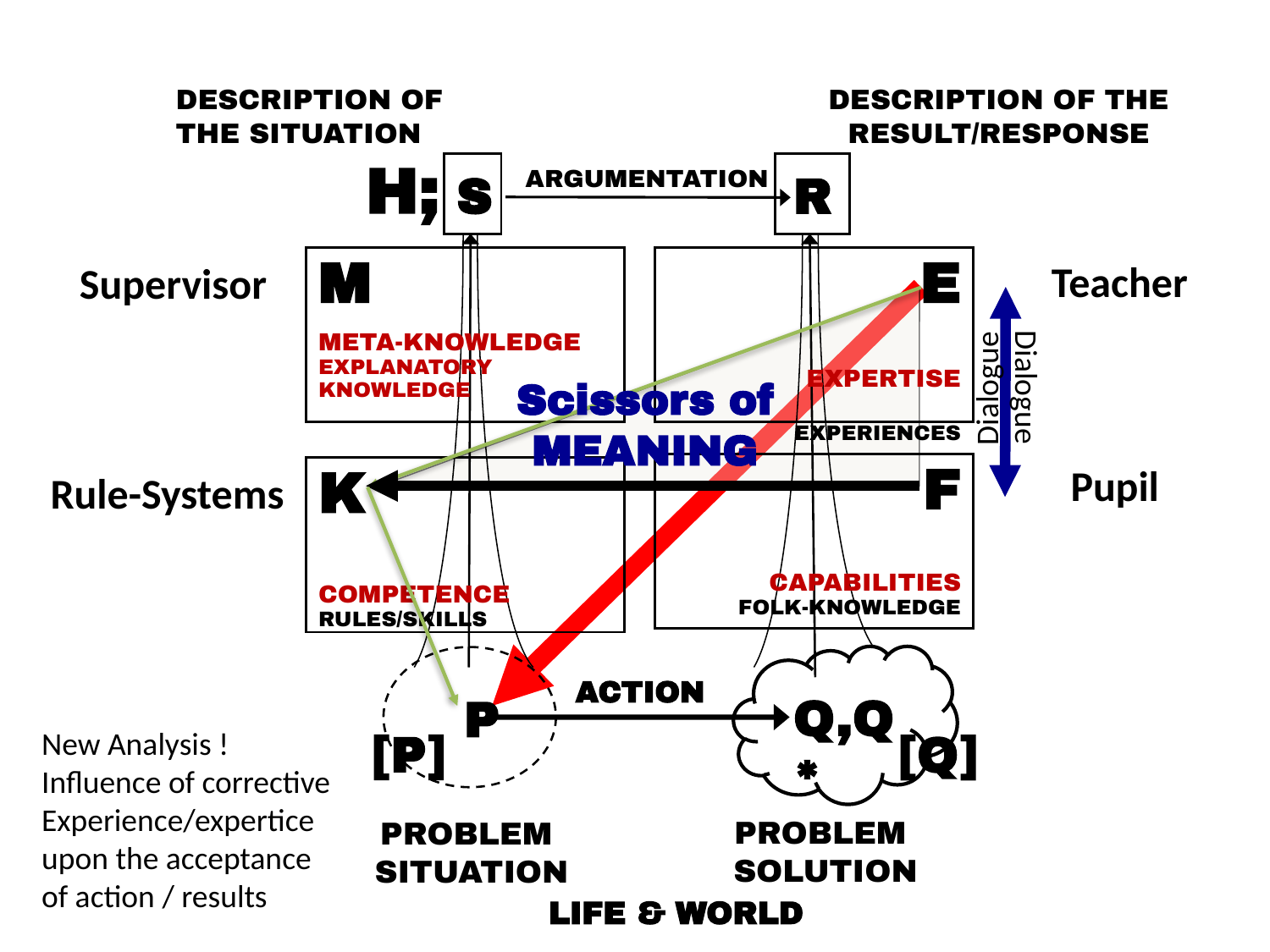

DESCRIPTION OF
THE SITUATION
DESCRIPTION OF THE
RESULT/RESPONSE

H;
S
R
ARGUMENTATION

M

META-KNOWLEDGE
EXPLANATORY
KNOWLEDGE

E

EXPERTISE
	EXPERIENCES
Teacher
 Supervisor
Dialogue
Dialogue
Scissors of
MEANING
Pupil
F

CAPABILITIES
FOLK-KNOWLEDGE
K

COMPETENCE
RULES/SKILLS

Rule-Systems

ACTION
Q,Q*
P
[P]
[Q]
New Analysis !
Influence of corrective
Experience/expertice
upon the acceptance
of action / results

PROBLEM
SOLUTION
PROBLEM
SITUATION
LIFE & WORLD